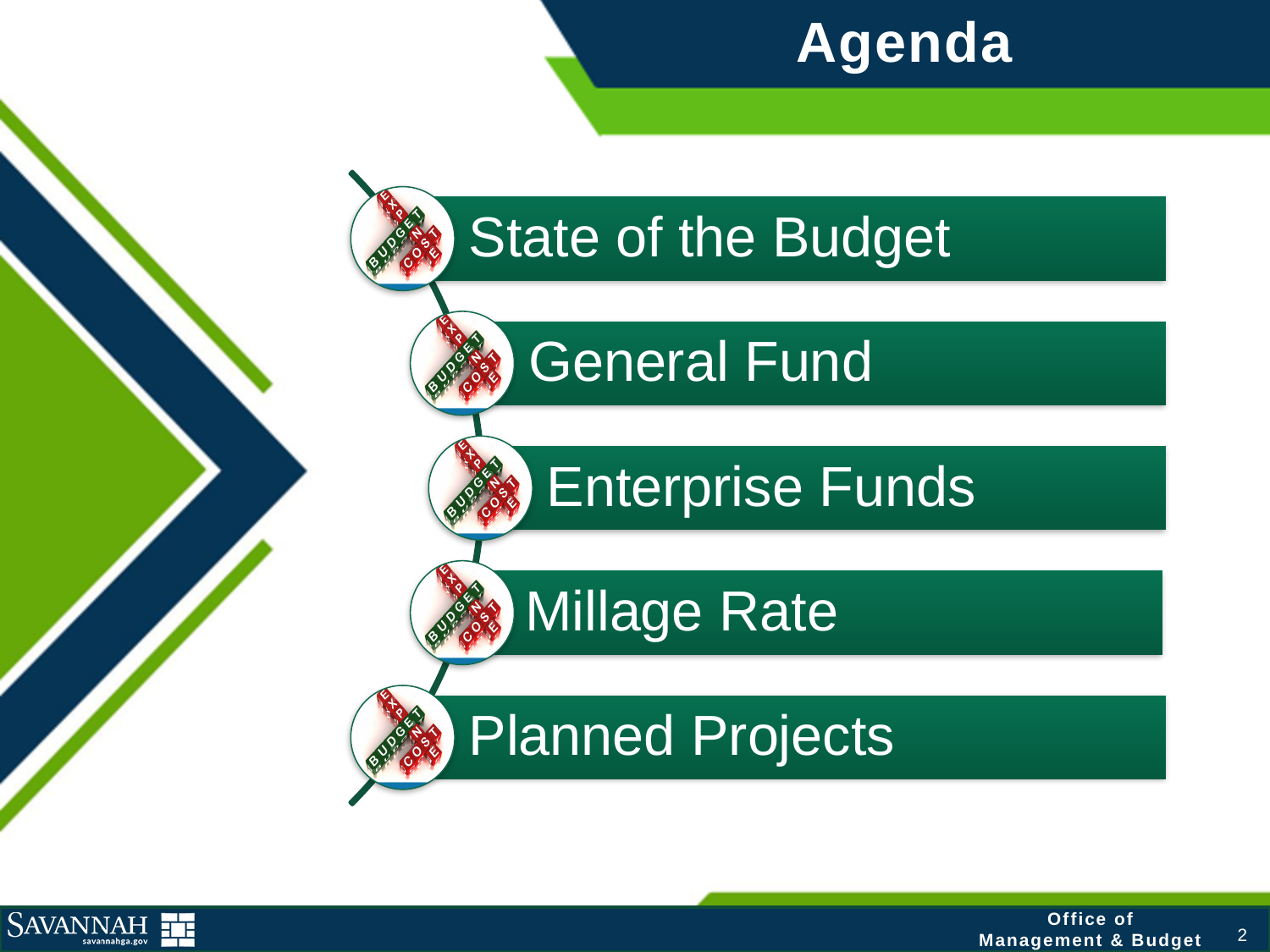

Agenda
State of the Budget
General Fund
Enterprise Funds
Millage Rate
Planned Projects
2